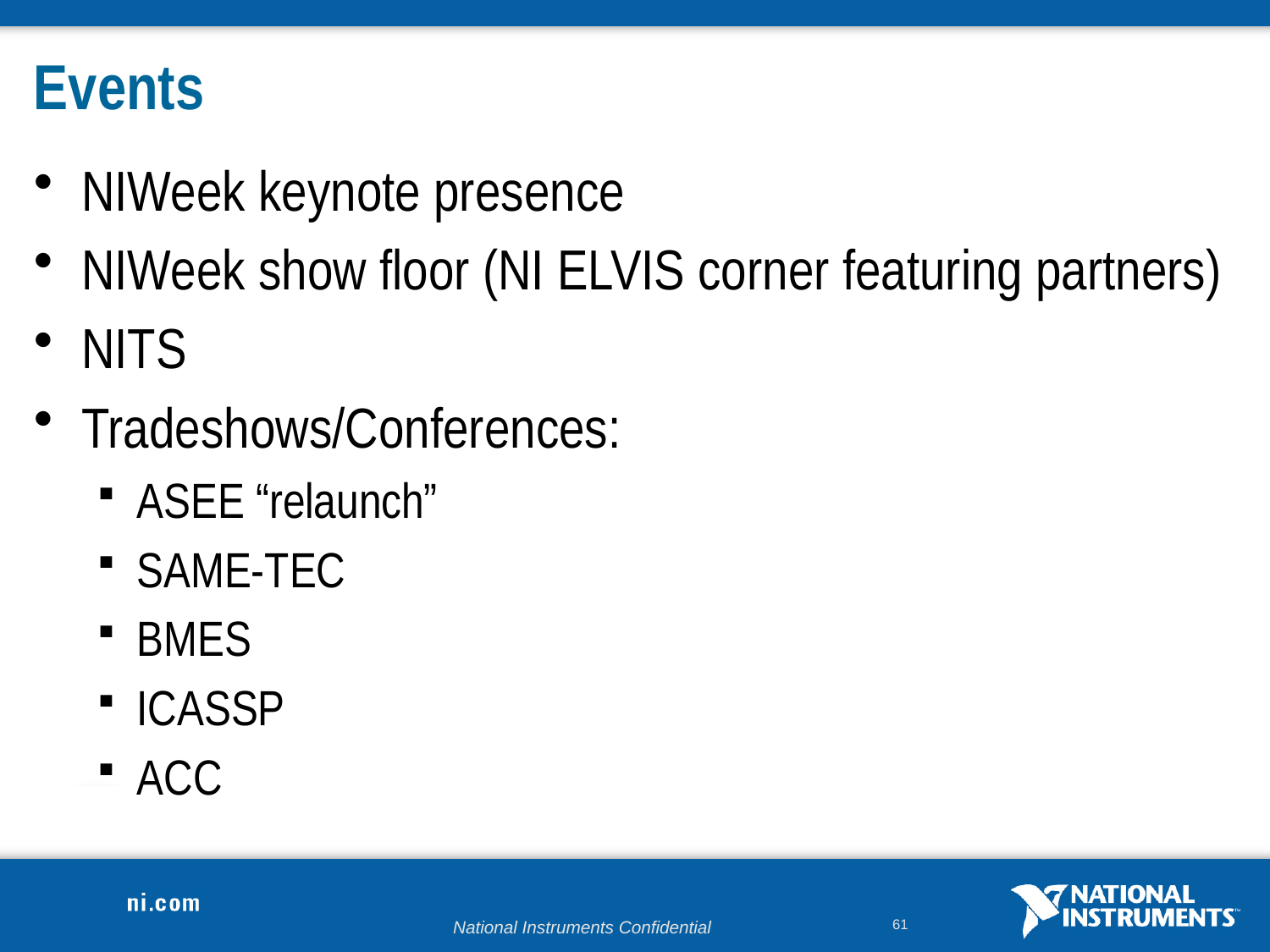

# Events
NIWeek keynote presence
NIWeek show floor (NI ELVIS corner featuring partners)
NITS
Tradeshows/Conferences:
ASEE “relaunch”
SAME-TEC
BMES
ICASSP
ACC